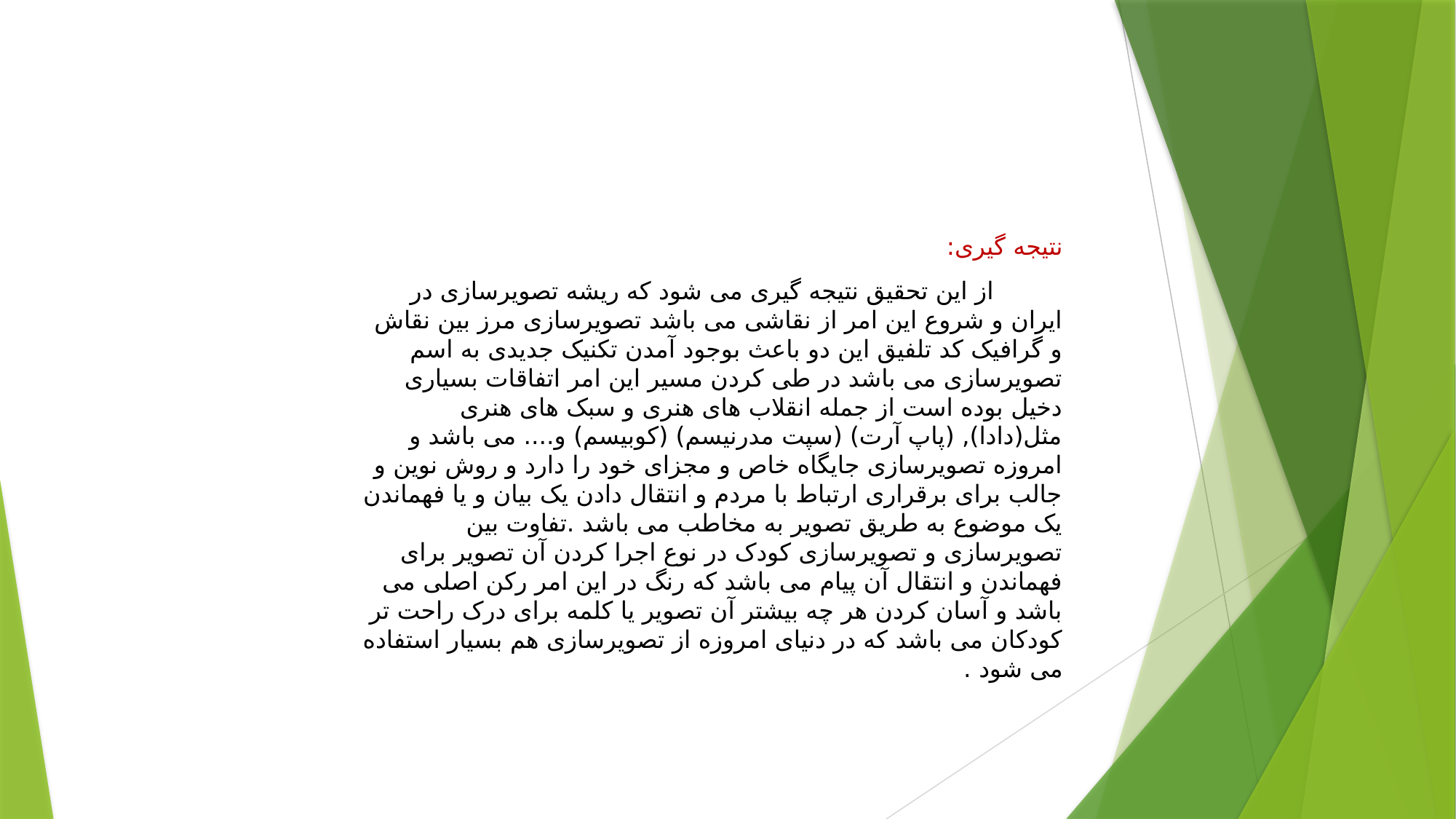

نتیجه گیری:
         از این تحقیق نتیجه گیری می شود که ریشه تصویرسازی در ایران و شروع این امر از نقاشی می باشد تصویرسازی مرز بین نقاش و گرافیک کد تلفیق این دو باعث بوجود آمدن تکنیک جدیدی به اسم تصویرسازی می باشد در طی کردن مسیر این امر اتفاقات بسیاری دخیل بوده است از جمله انقلاب های هنری و سبک های هنری مثل(دادا), (پاپ آرت) (سپت مدرنیسم) (کوبیسم) و.... می باشد و امروزه تصویرسازی جایگاه خاص و مجزای خود را دارد و روش نوین و جالب برای برقراری ارتباط با مردم و انتقال دادن یک بیان و یا فهماندن یک موضوع به طریق تصویر به مخاطب می باشد .تفاوت بین تصویرسازی و تصویرسازی کودک در نوع اجرا کردن آن تصویر برای فهماندن و انتقال آن پیام می باشد که رنگ در این امر رکن اصلی می باشد و آسان کردن هر چه بیشتر آن تصویر یا کلمه برای درک راحت تر کودکان می باشد که در دنیای امروزه از تصویرسازی هم بسیار استفاده می شود .